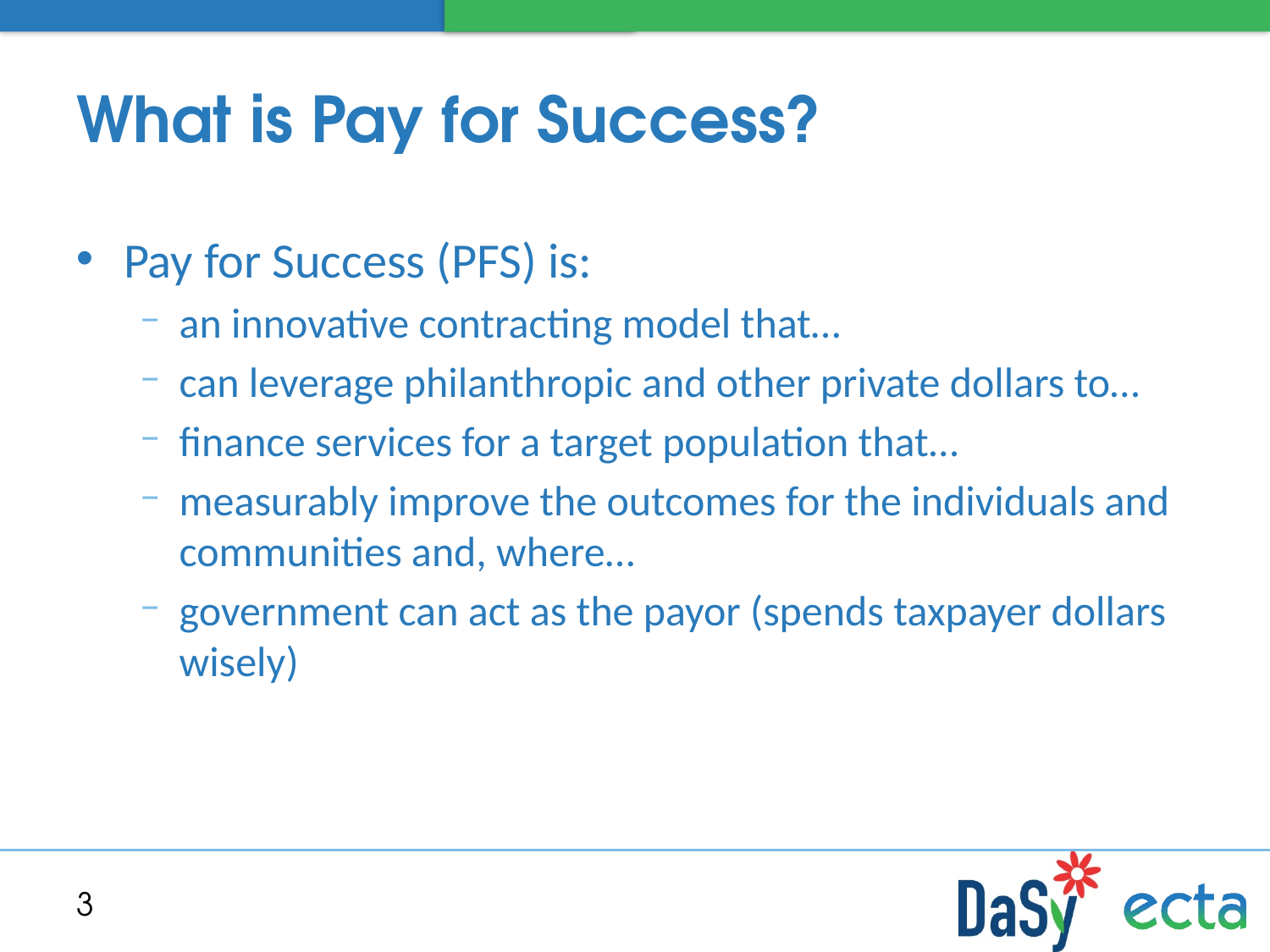

# What is Pay for Success?
Pay for Success (PFS) is:
an innovative contracting model that…
can leverage philanthropic and other private dollars to…
finance services for a target population that…
measurably improve the outcomes for the individuals and communities and, where…
government can act as the payor (spends taxpayer dollars wisely)
3